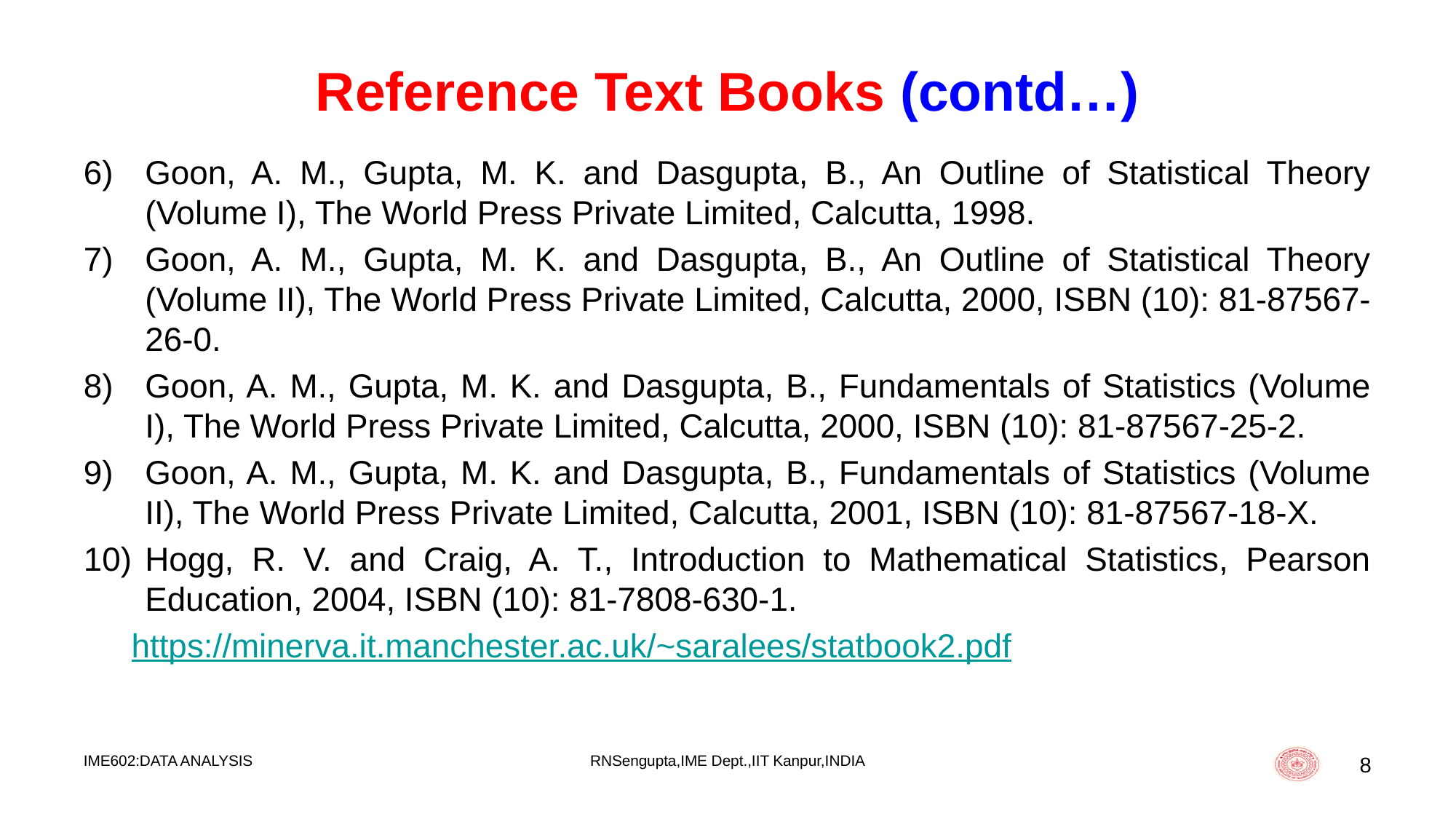

# Reference Text Books (contd…)
Goon, A. M., Gupta, M. K. and Dasgupta, B., An Outline of Statistical Theory (Volume I), The World Press Private Limited, Calcutta, 1998.
Goon, A. M., Gupta, M. K. and Dasgupta, B., An Outline of Statistical Theory (Volume II), The World Press Private Limited, Calcutta, 2000, ISBN (10): 81-87567-26-0.
Goon, A. M., Gupta, M. K. and Dasgupta, B., Fundamentals of Statistics (Volume I), The World Press Private Limited, Calcutta, 2000, ISBN (10): 81-87567-25-2.
Goon, A. M., Gupta, M. K. and Dasgupta, B., Fundamentals of Statistics (Volume II), The World Press Private Limited, Calcutta, 2001, ISBN (10): 81-87567-18-X.
Hogg, R. V. and Craig, A. T., Introduction to Mathematical Statistics, Pearson Education, 2004, ISBN (10): 81-7808-630-1.
https://minerva.it.manchester.ac.uk/~saralees/statbook2.pdf
IME602:DATA ANALYSIS
RNSengupta,IME Dept.,IIT Kanpur,INDIA
8